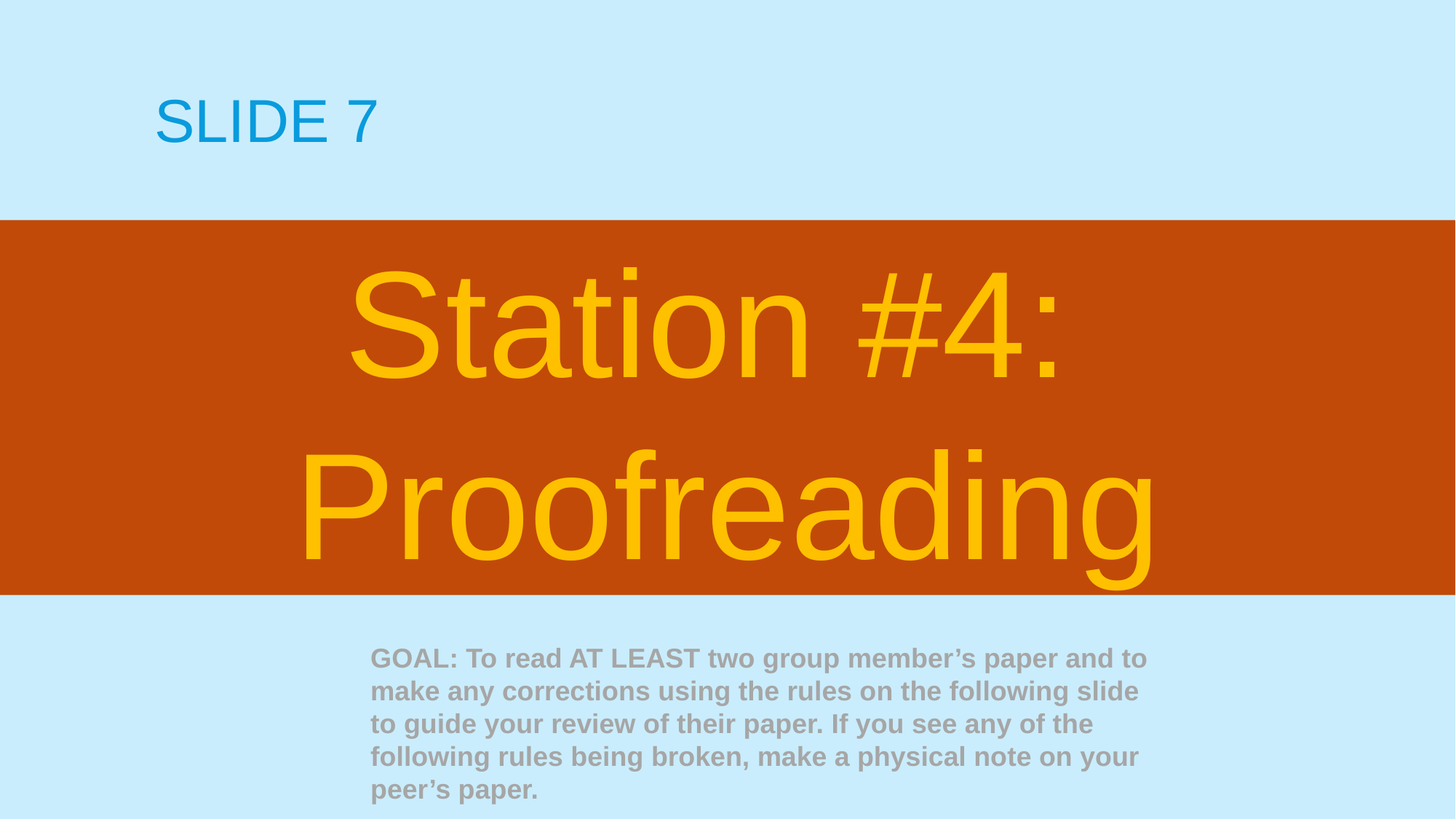

# Slide 7
Station #4:
Proofreading
GOAL: To read AT LEAST two group member’s paper and to make any corrections using the rules on the following slide to guide your review of their paper. If you see any of the following rules being broken, make a physical note on your peer’s paper.